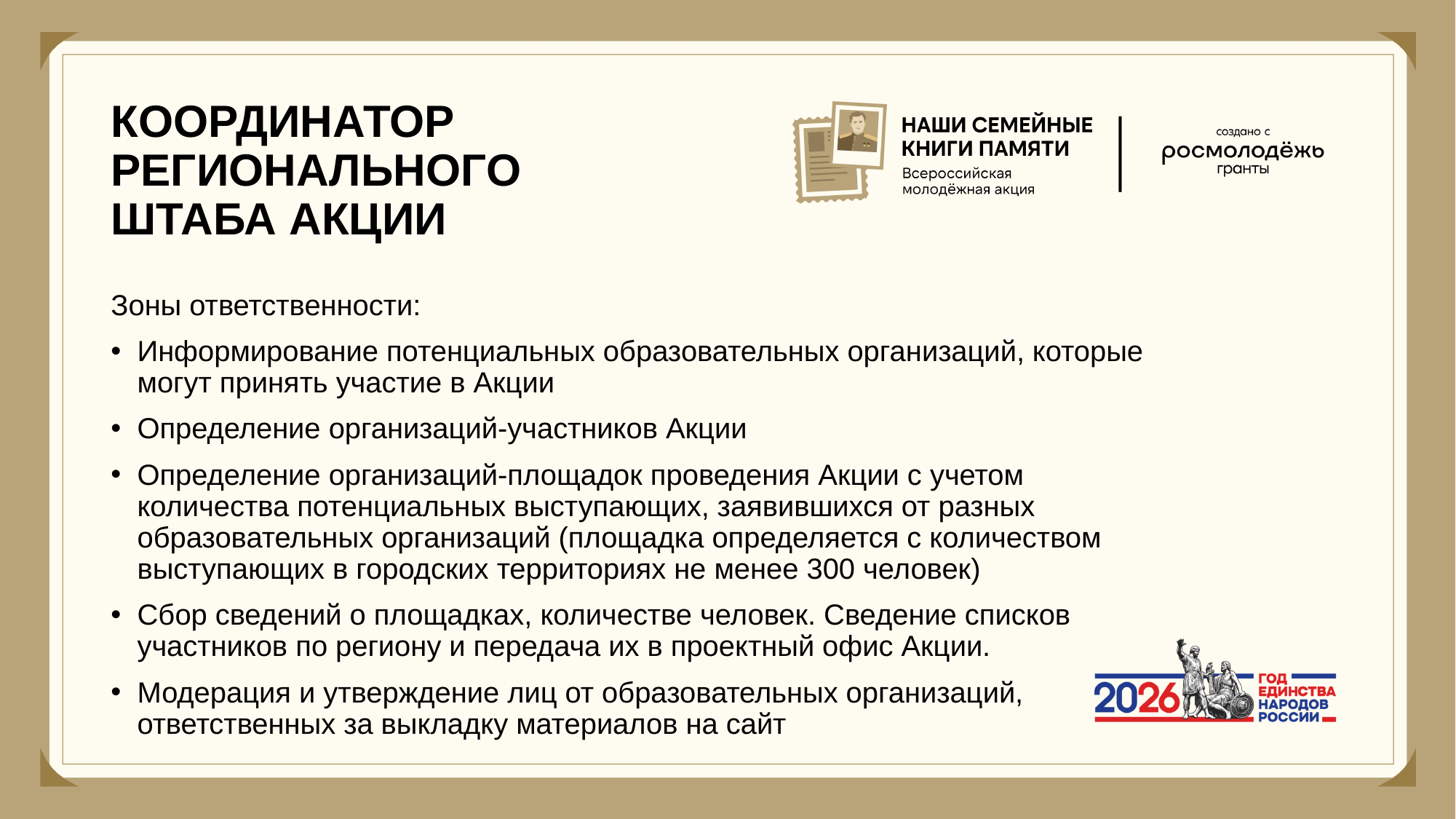

# КООРДИНАТОР РЕГИОНАЛЬНОГО ШТАБА АКЦИИ
Зоны ответственности:
Информирование потенциальных образовательных организаций, которые могут принять участие в Акции
Определение организаций-участников Акции
Определение организаций-площадок проведения Акции с учетом количества потенциальных выступающих, заявившихся от разных образовательных организаций (площадка определяется с количеством выступающих в городских территориях не менее 300 человек)
Сбор сведений о площадках, количестве человек. Сведение списков участников по региону и передача их в проектный офис Акции.
Модерация и утверждение лиц от образовательных организаций, ответственных за выкладку материалов на сайт